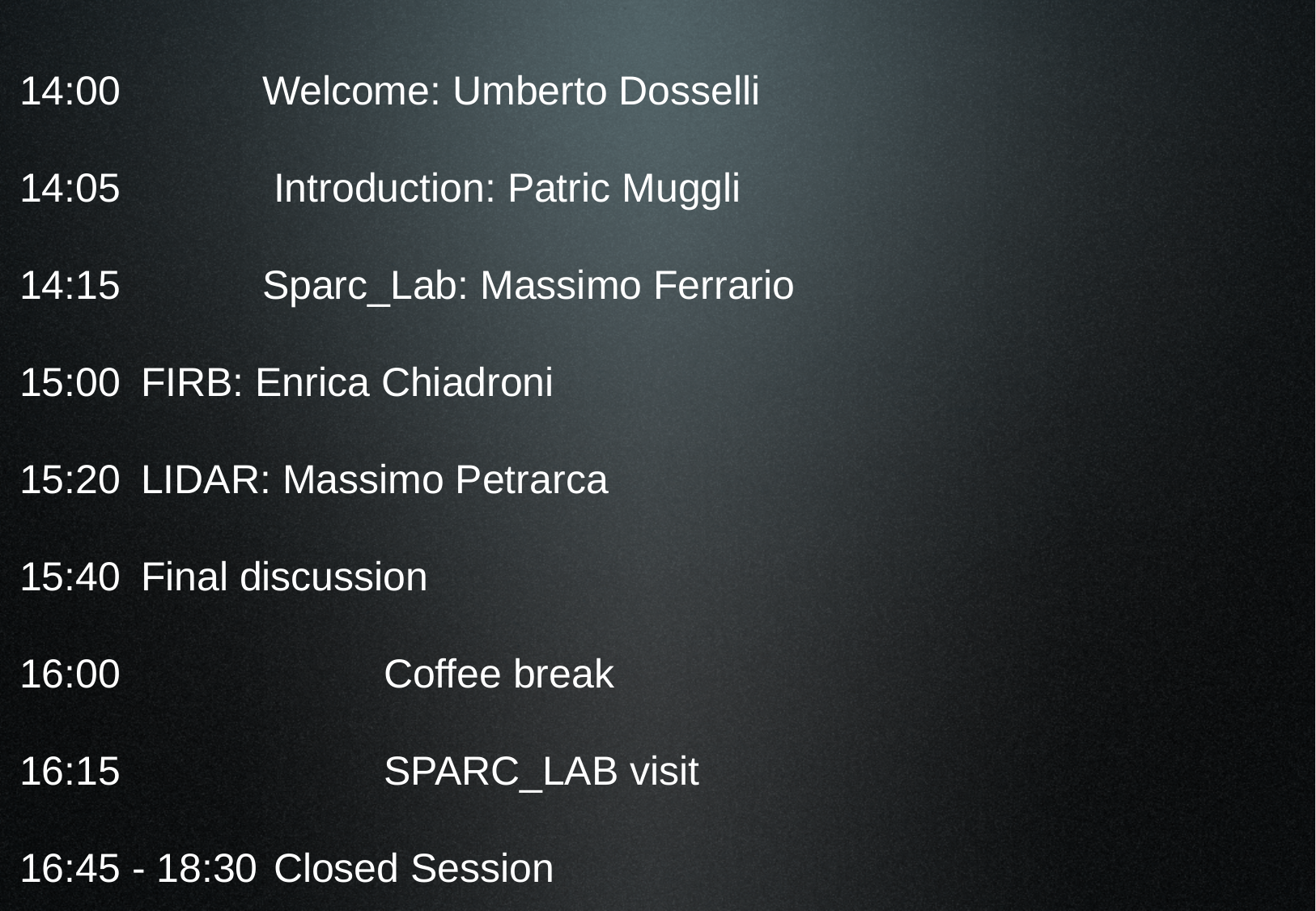

14:00 		Welcome: Umberto Dosselli

14:05		 Introduction: Patric Muggli

14:15 		Sparc_Lab: Massimo Ferrario

15:00 	FIRB: Enrica Chiadroni

15:20 	LIDAR: Massimo Petrarca

15:40 	Final discussion

16:00 	 		Coffee break

16:15  		SPARC_LAB visit

16:45 - 18:30	 Closed Session